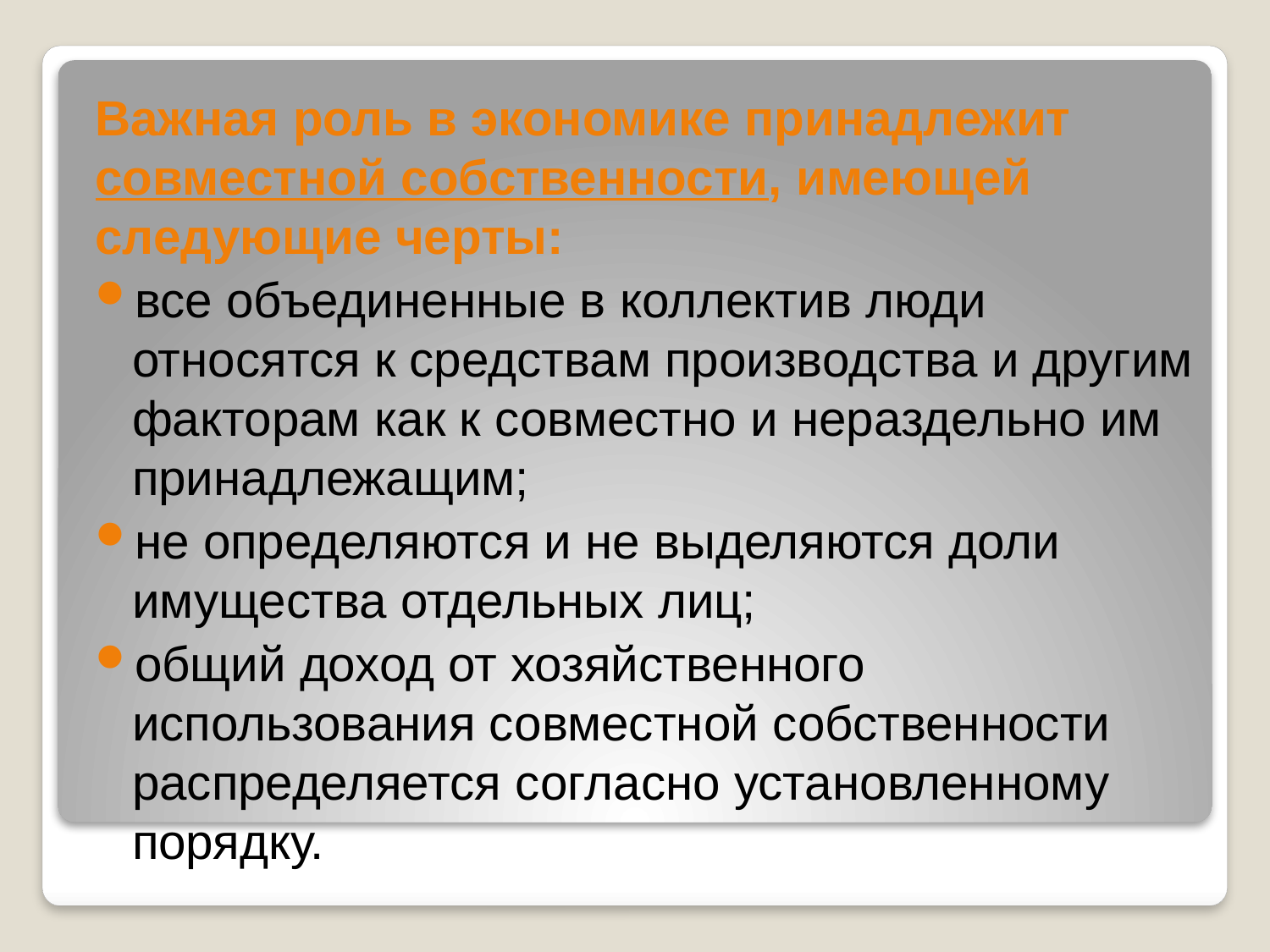

Важная роль в экономике принадлежит совместной собственности, имеющей следующие черты:
все объединенные в коллектив люди относятся к средствам производства и другим факторам как к совместно и нераздельно им принадлежащим;
не определяются и не выделяются доли имущества отдельных лиц;
общий доход от хозяйственного использования совместной собственности распределяется согласно установленному порядку.
#